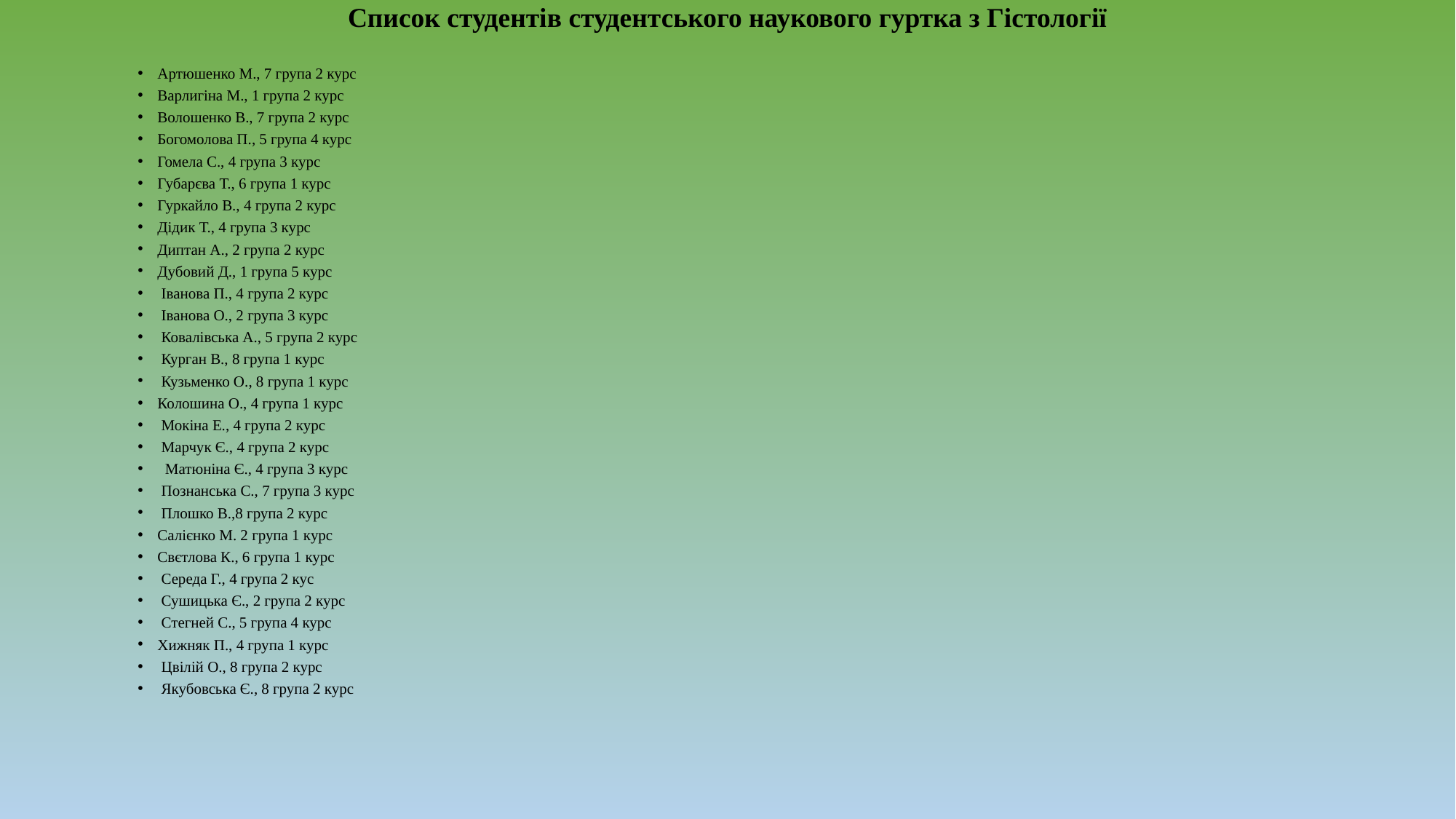

# Список студентів студентського наукового гуртка з Гістології
Артюшенко М., 7 група 2 курс
Варлигіна М., 1 група 2 курс
Волошенко В., 7 група 2 курс
Богомолова П., 5 група 4 курс
Гомела С., 4 група 3 курс
Губарєва Т., 6 група 1 курс
Гуркайло В., 4 група 2 курс
Дідик Т., 4 група 3 курс
Диптан А., 2 група 2 курс
Дубовий Д., 1 група 5 курс
 Іванова П., 4 група 2 курс
 Іванова О., 2 група 3 курс
 Ковалівська А., 5 група 2 курс
 Курган В., 8 група 1 курс
 Кузьменко О., 8 група 1 курс
Колошина О., 4 група 1 курс
 Мокіна Е., 4 група 2 курс
 Марчук Є., 4 група 2 курс
  Матюніна Є., 4 група 3 курс
 Познанська С., 7 група 3 курс
 Плошко В.,8 група 2 курс
Салієнко М. 2 група 1 курс
Свєтлова К., 6 група 1 курс
 Середа Г., 4 група 2 кус
 Сушицька Є., 2 група 2 курс
 Стегней С., 5 група 4 курс
Хижняк П., 4 група 1 курс
 Цвілій О., 8 група 2 курс
 Якубовська Є., 8 група 2 курс